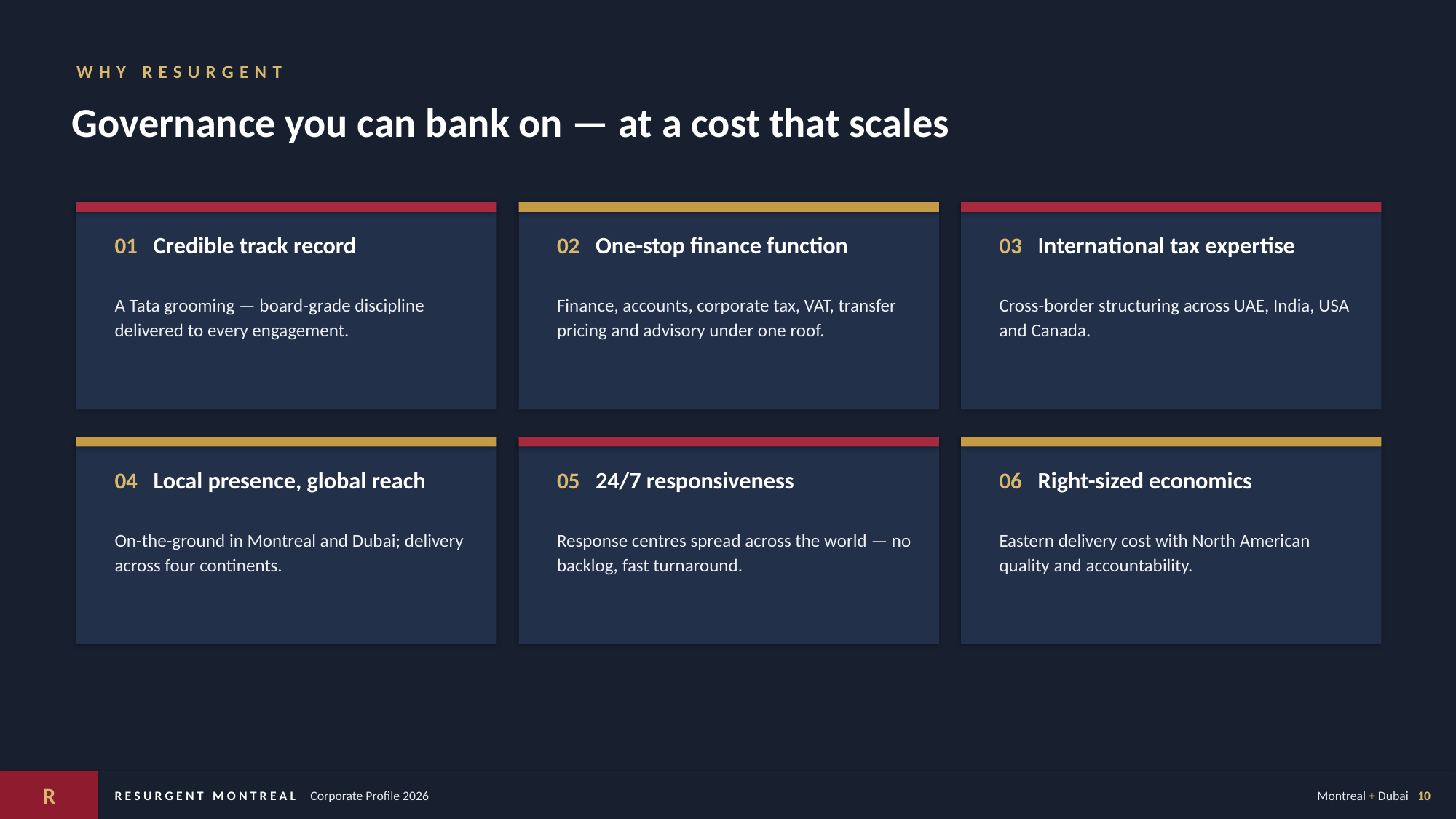

WHY RESURGENT
Governance you can bank on — at a cost that scales

01   Credible track record
02   One-stop finance function
03   International tax expertise
A Tata grooming — board-grade discipline delivered to every engagement.
Finance, accounts, corporate tax, VAT, transfer pricing and advisory under one roof.
Cross-border structuring across UAE, India, USA and Canada.

04   Local presence, global reach
05   24/7 responsiveness
06   Right-sized economics
On-the-ground in Montreal and Dubai; delivery across four continents.
Response centres spread across the world — no backlog, fast turnaround.
Eastern delivery cost with North American quality and accountability.

R
RESURGENT MONTREAL    Corporate Profile 2026
Montreal + Dubai   10